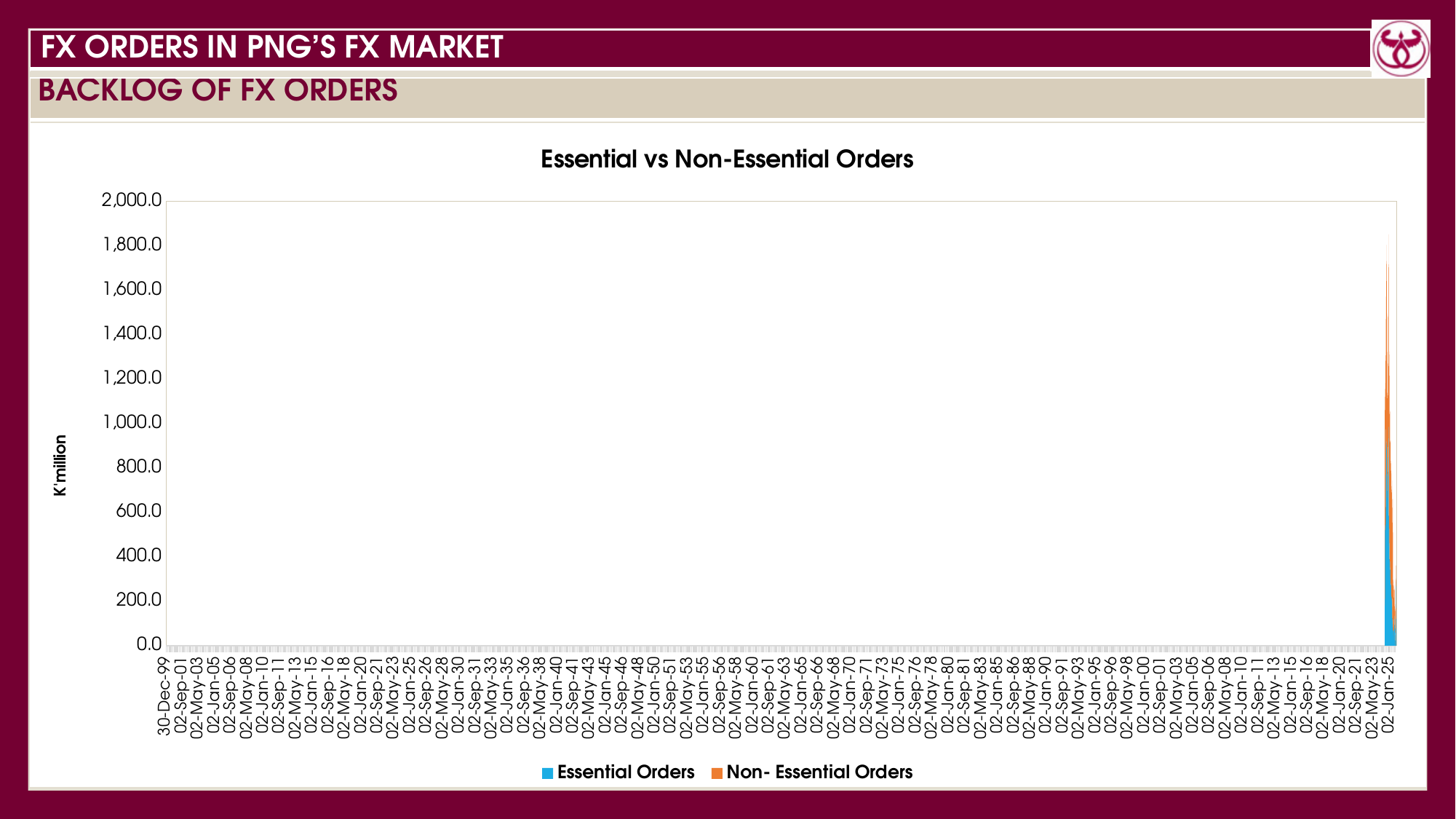

| FX ORDERS IN PNG’S FX MARKET |
| --- |
| BACKLOG OF FX ORDERS |
| --- |
|  |

### Chart: Essential vs Non-Essential Orders

| Category | Essential Orders  | Non- Essential Orders |
|---|---|---|
| 45464 | 664.7992945018959 | 455.1195165431784 |
| 45471 | 492.5680587600001 | 508.8185693053242 |
| 45478 | 179.17105856999999 | 886.5822864382617 |
| 45485 | 651.1161787784141 | 530.2912541800321 |
| 45492 | 615.0 | 551.8979029608115 |
| 45499 | 531.3079617822524 | 774.9739025388234 |
| 45506 | 866.6024568661815 | 375.7702332688373 |
| 45513 | 1140.6622064033645 | 430.31278777494526 |
| 45520 | 918.8878756373451 | 639.441644664633 |
| 45527 | 940.9499999999999 | 862.5499999999998 |
| 45534 | 881.9754846795313 | 804.0608387557545 |
| 45541 | 938.02687858 | 663.7434507055654 |
| 45548 | 828.9507260491745 | 553.3586194202686 |
| 45555 | 723.782397762013 | 545.127528123684 |
| 45562 | 603.0907767100001 | 341.1648343987031 |
| 45569 | 833.3248487559846 | 304.6270813029672 |
| 45576 | 723.0940050065668 | 377.16599499343295 |
| 45583 | 819.6742050756064 | 342.5804456726056 |
| 45590 | 903.97358982 | 581.0264101800002 |
| 45597 | 894.3657917800001 | 535.6034123187467 |
| 45604 | 1088.8048869706618 | 580.8352274383299 |
| 45611 | 1113.1625373799998 | 737.84746262 |
| 45618 | 604.068013322307 | 662.241099516697 |
| 45625 | 447.85385278963497 | 751.7272354435794 |
| 45632 | 520.1626986000001 | 668.8373013999999 |
| 45639 | 551.2974442668069 | 772.0790813153001 |
| 45650 | 294.96957825536634 | 585.2704217446335 |
| 45660 | 342.00316189021095 | 579.452058546517 |
| 45667 | 562.6902338308957 | 496.3274083243416 |
| 45674 | 352.0623390565632 | 470.45131780891387 |
| 45681 | 398.58971426000005 | 526.2817024759688 |
| 45687 | 275.22671762397334 | 495.6044567179791 |
| 45688 | 275.22671762397334 | 495.6044567179791 |
| 45695 | 290.43900598538187 | 541.0609940146181 |
| 45702 | 268.31945108565344 | 509.5484957836928 |
| 45709 | 228.47 | 545.73 |
| 45716 | 196.787 | 454.71299999999997 |
| 45723 | 242.4961399511424 | 459.2038600488577 |
| 45730 | 217.1971035229568 | 441.10289647704315 |
| 45737 | 271.8819077786085 | 471.6180922213915 |
| 45744 | 181.37330000000003 | 379.7267 |
| 45751 | 83.74900000000001 | 350.15099999999995 |
| 45758 | 135.2764952283583 | 519.3235047716418 |
| 45764 | 199.518 | 461.3894472444713 |
| 45772 | 44.092999999999996 | 330.15641032755457 |
| 45779 | 98.36465293 | 109.5199416983823 |
| 45786 | 69.788 | 201.95774622903656 |
| 45793 | 61.553000000000004 | 165.83367919819085 |
| 45800 | 106.488 | 181.79884183201654 |
| 45807 | 25.435992446659746 | 101.74396978663898 |
| 45814 | 133.320842146072 | 132.283157354437 |
| 45821 | 120.17000000000002 | 115.64407361276335 |
| 45828 | 165.346 | 110.61105002909397 |
| 45835 | 96.671 | 33.35236595382791 |
| 45842 | 81.84400000000001 | 95.00186257372205 |
| 45849 | 55.202 | 64.798 |
| 45856 | 92.99441839114208 | 93.51800162360162 |
| 45863 | 0.0 | 3.0 |
| 45870 | 19.372955859000005 | 23.210880870700006 |
| 45877 | 106.11329156201342 | 53.17351515194855 |
| 45884 | 303.8 | 4.300000000000011 |
| 45891 | 267.936 | 93.8505834878099 |
| 45898 | 77.43967973 | 149.01140200702292 |
|  | None | None |